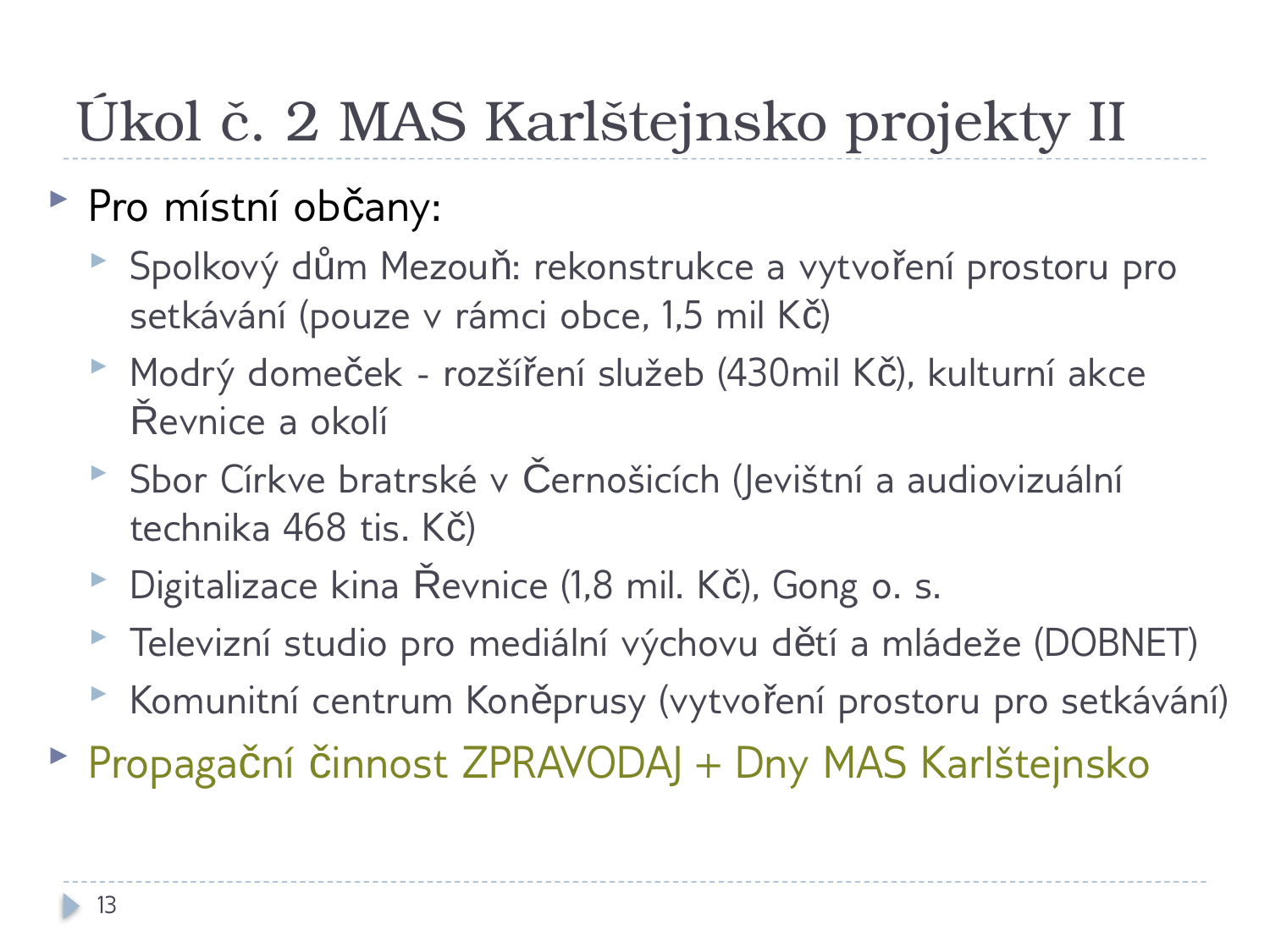

# Úkol č. 2 MAS Karlštejnsko projekty II
Pro místní občany:
Spolkový dům Mezouň: rekonstrukce a vytvoření prostoru pro setkávání (pouze v rámci obce, 1,5 mil Kč)
Modrý domeček - rozšíření služeb (430mil Kč), kulturní akce Řevnice a okolí
Sbor Církve bratrské v Černošicích (Jevištní a audiovizuální technika 468 tis. Kč)
Digitalizace kina Řevnice (1,8 mil. Kč), Gong o. s.
Televizní studio pro mediální výchovu dětí a mládeže (DOBNET)
Komunitní centrum Koněprusy (vytvoření prostoru pro setkávání)
Propagační činnost ZPRAVODAJ + Dny MAS Karlštejnsko
13